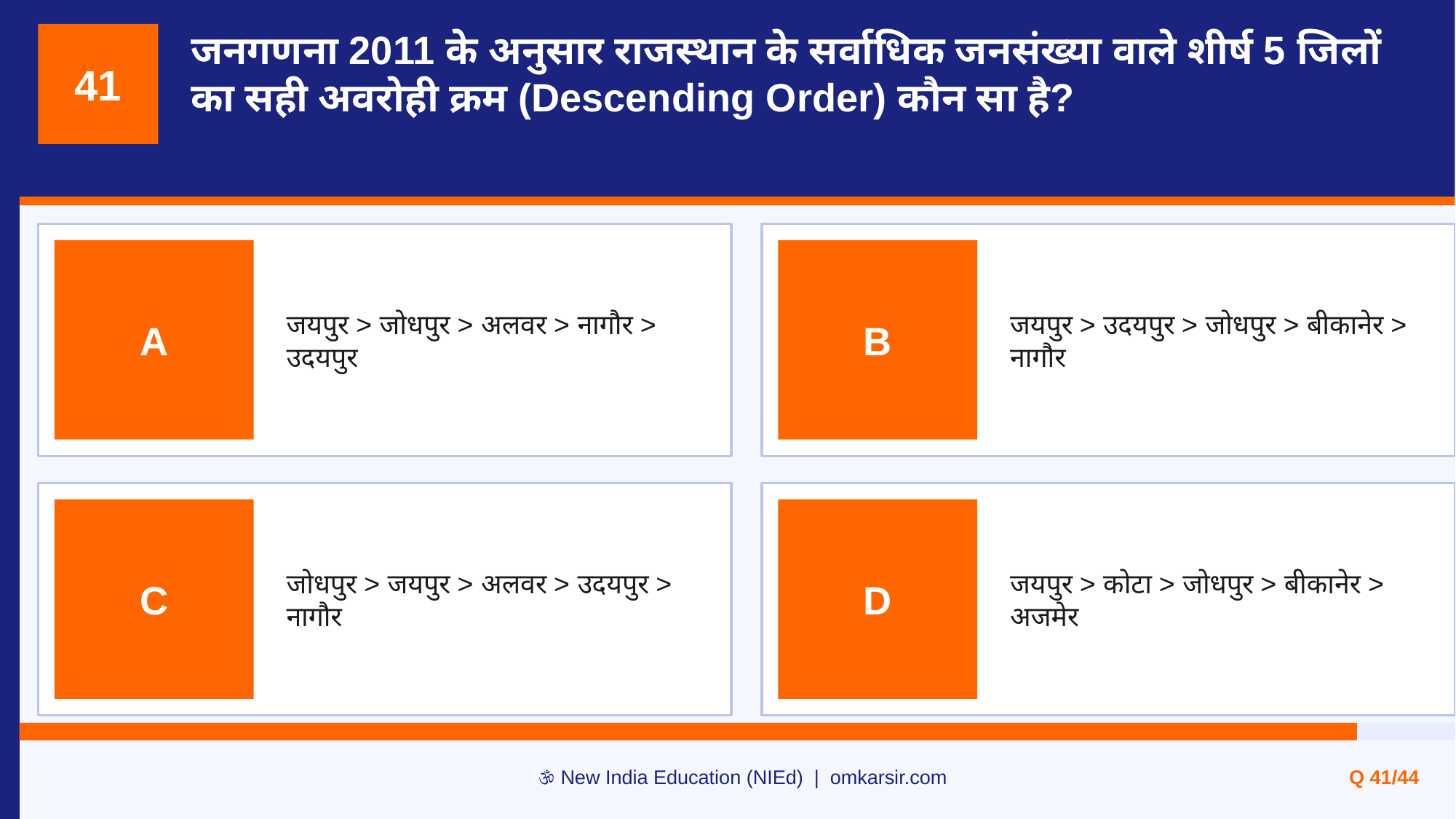

जनगणना 2011 के अनुसार राजस्थान के सर्वाधिक जनसंख्या वाले शीर्ष 5 जिलों का सही अवरोही क्रम (Descending Order) कौन सा है?
41

जयपुर > जोधपुर > अलवर > नागौर > उदयपुर
जयपुर > उदयपुर > जोधपुर > बीकानेर > नागौर
A
B

जोधपुर > जयपुर > अलवर > उदयपुर > नागौर
जयपुर > कोटा > जोधपुर > बीकानेर > अजमेर
C
D

🕉️ New India Education (NIEd)  |  omkarsir.com
Q 41/44